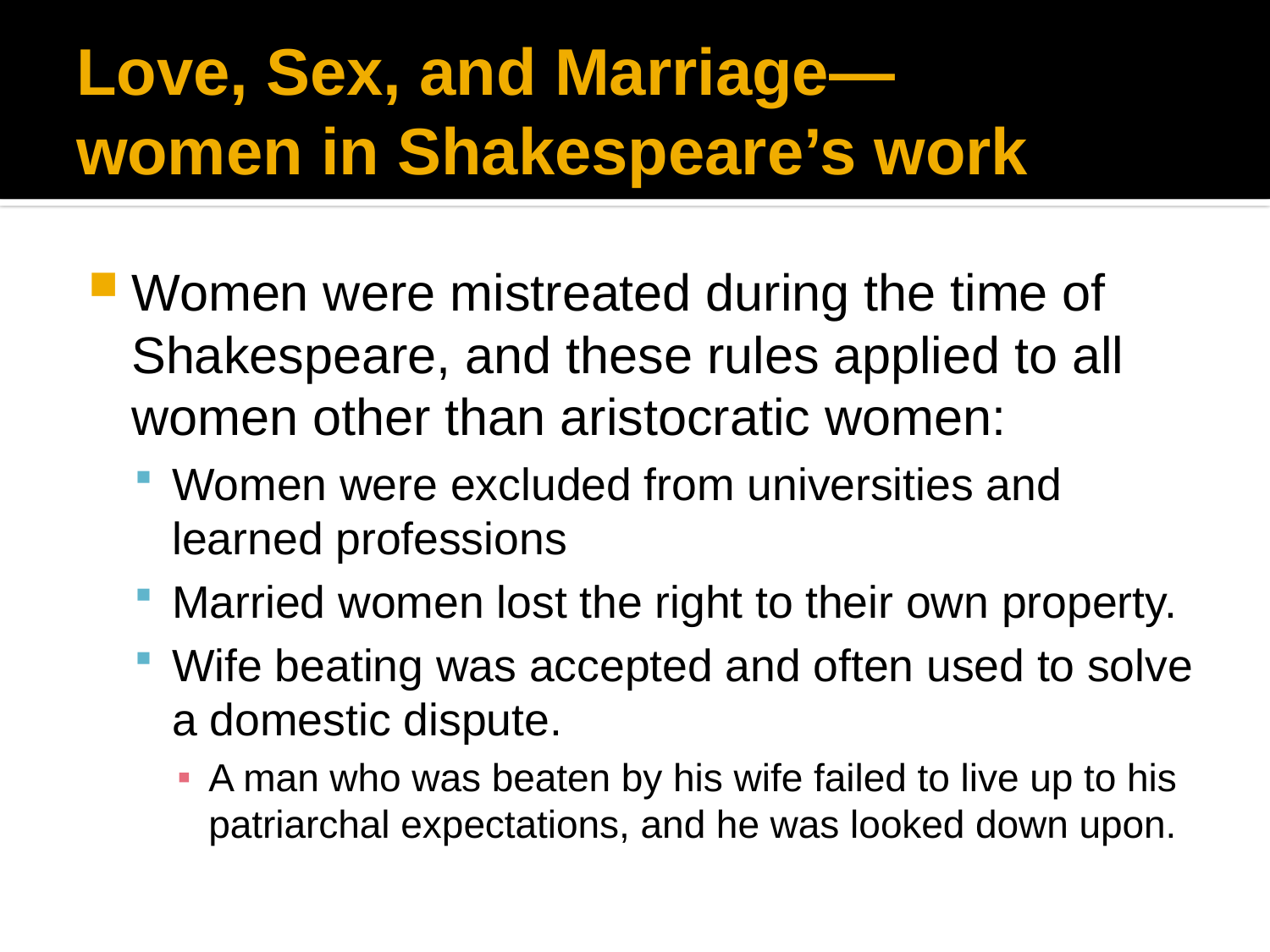

# Love, Sex, and Marriage— women in Shakespeare’s work
Women were mistreated during the time of Shakespeare, and these rules applied to all women other than aristocratic women:
Women were excluded from universities and learned professions
Married women lost the right to their own property.
Wife beating was accepted and often used to solve a domestic dispute.
A man who was beaten by his wife failed to live up to his patriarchal expectations, and he was looked down upon.